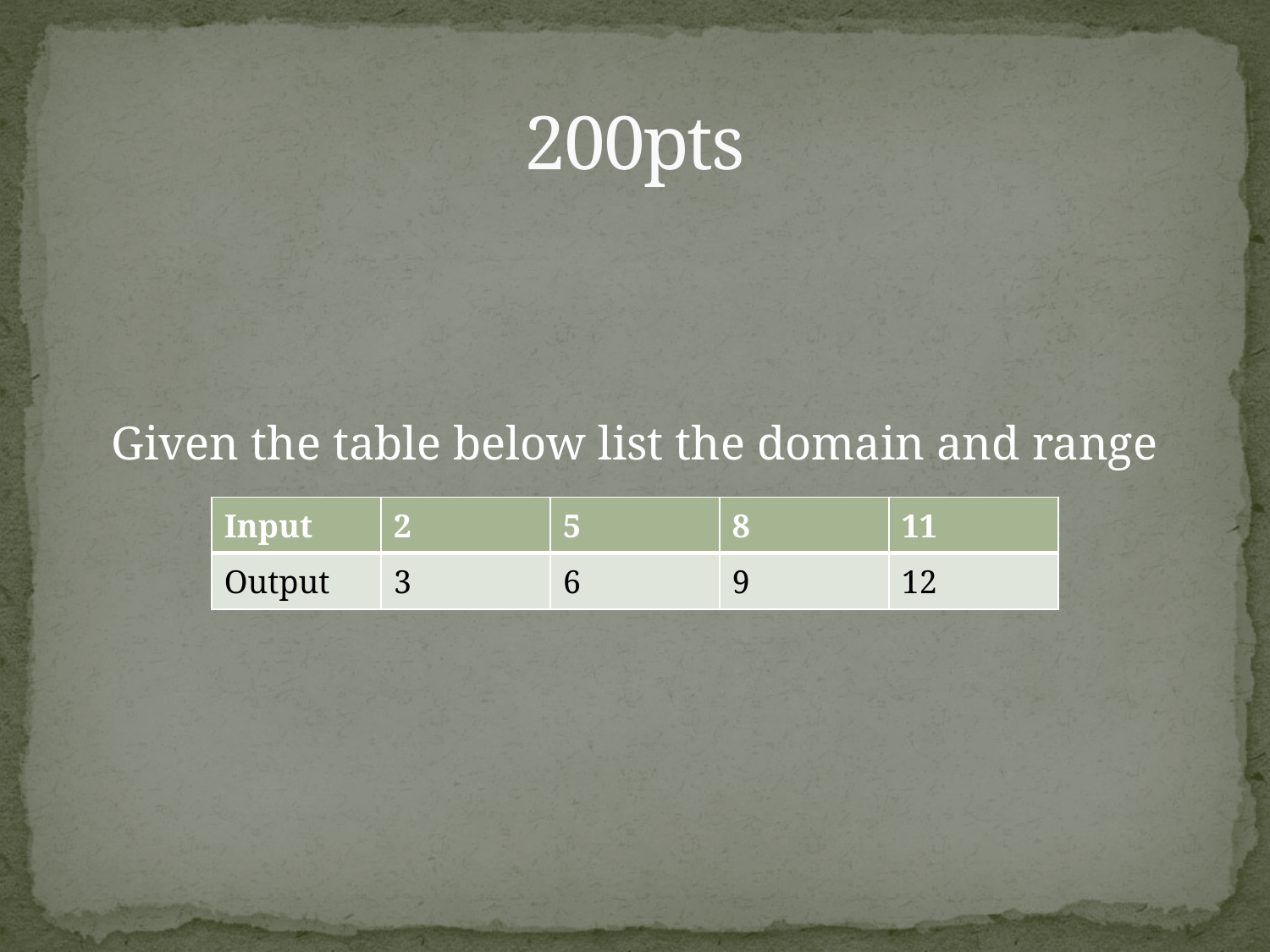

# 200pts

Given the table below list the domain and range

| Input | 2 | 5 | 8 | 11 |
| --- | --- | --- | --- | --- |
| Output | 3 | 6 | 9 | 12 |